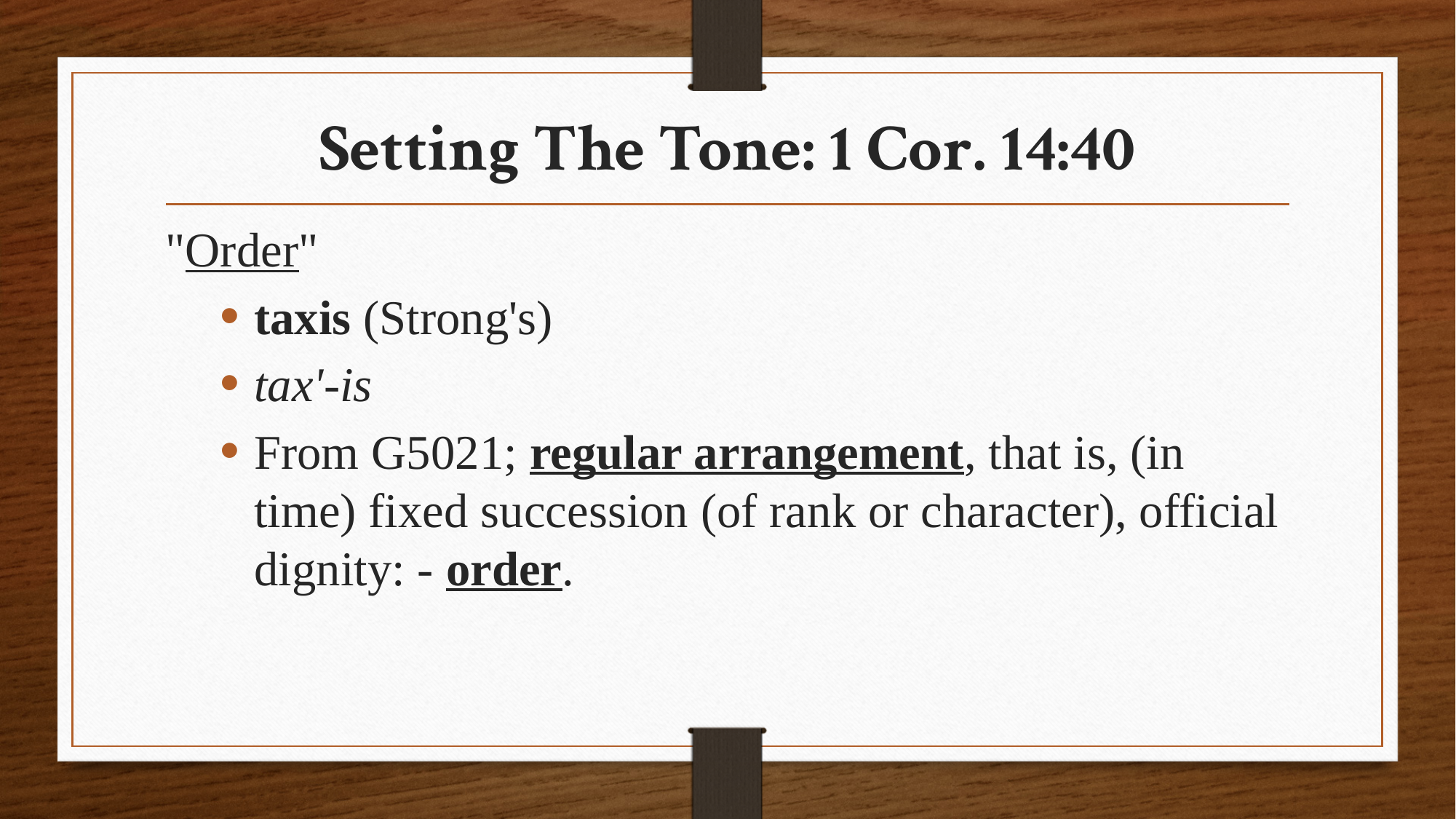

# Setting The Tone: 1 Cor. 14:40
"Order"
taxis (Strong's)
tax'-is
From G5021; regular arrangement, that is, (in time) fixed succession (of rank or character), official dignity: - order.